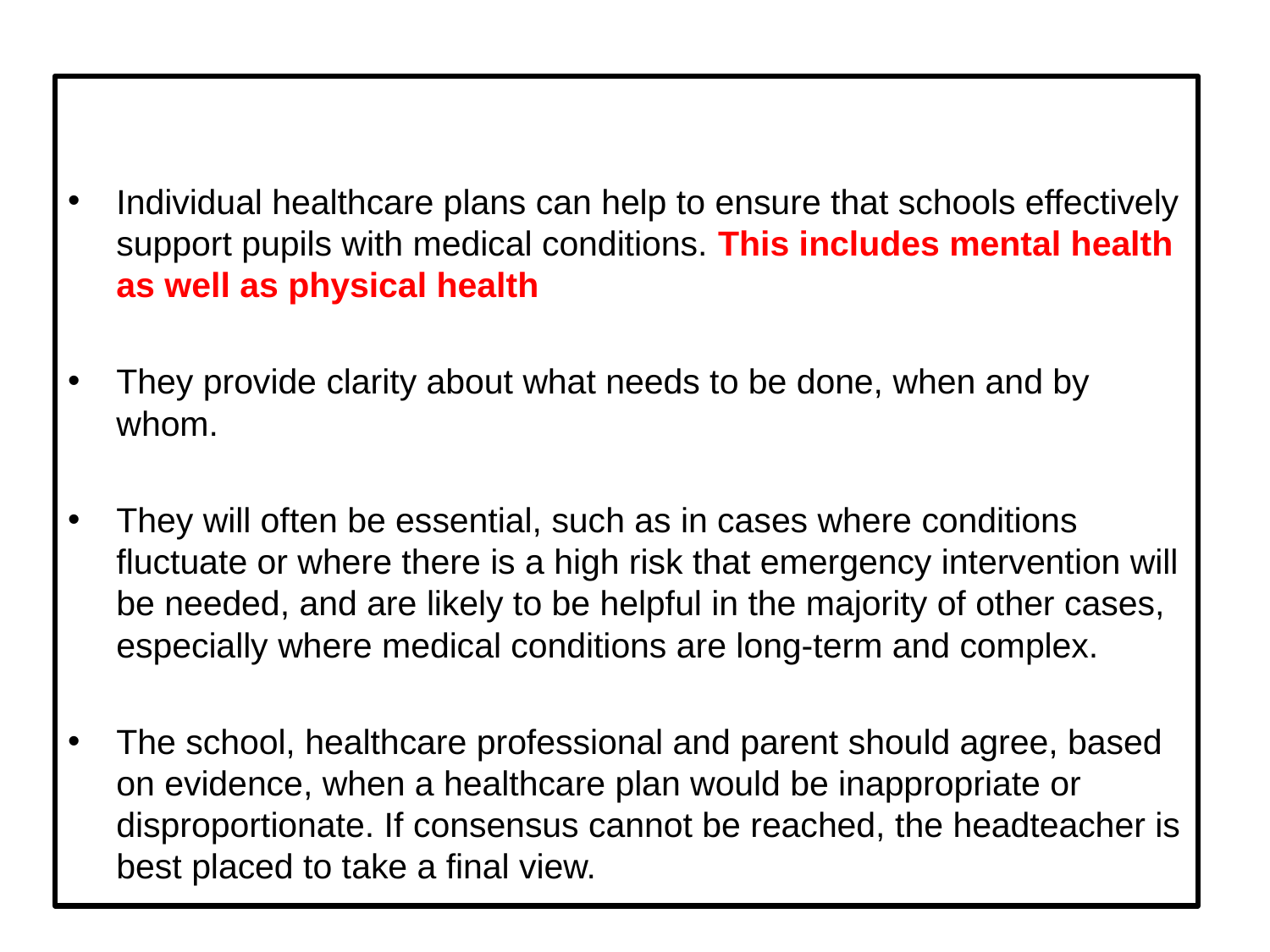

Individual healthcare plans can help to ensure that schools effectively support pupils with medical conditions. This includes mental health as well as physical health

They provide clarity about what needs to be done, when and by whom.

They will often be essential, such as in cases where conditions fluctuate or where there is a high risk that emergency intervention will be needed, and are likely to be helpful in the majority of other cases, especially where medical conditions are long-term and complex.

The school, healthcare professional and parent should agree, based on evidence, when a healthcare plan would be inappropriate or disproportionate. If consensus cannot be reached, the headteacher is best placed to take a final view.